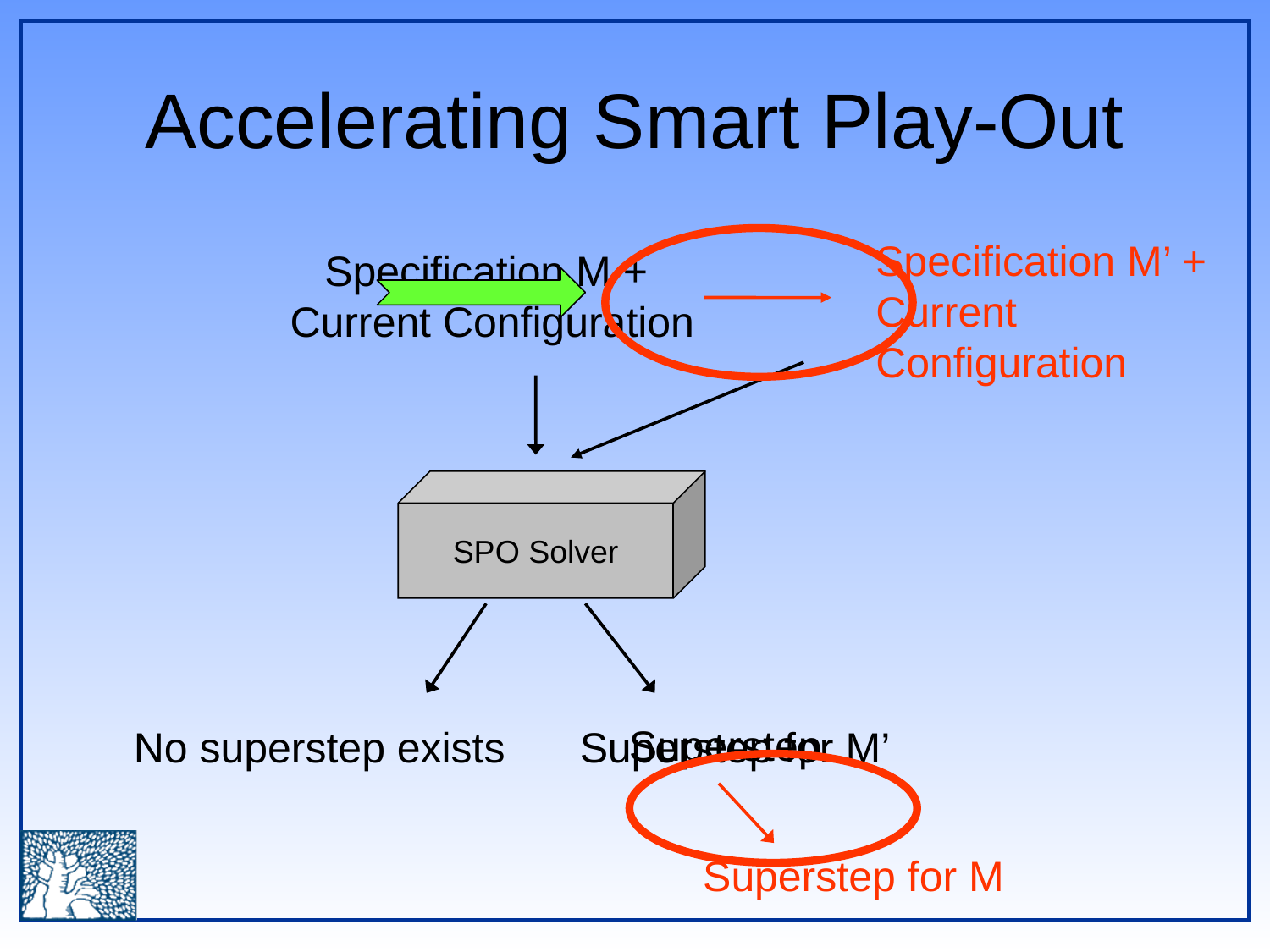

# Accelerating Smart Play-Out

Specification M’ + Current Configuration
Specification M +
Current Configuration

SPO Solver

Superstep
No superstep exists
Superstep for M’

Superstep for M